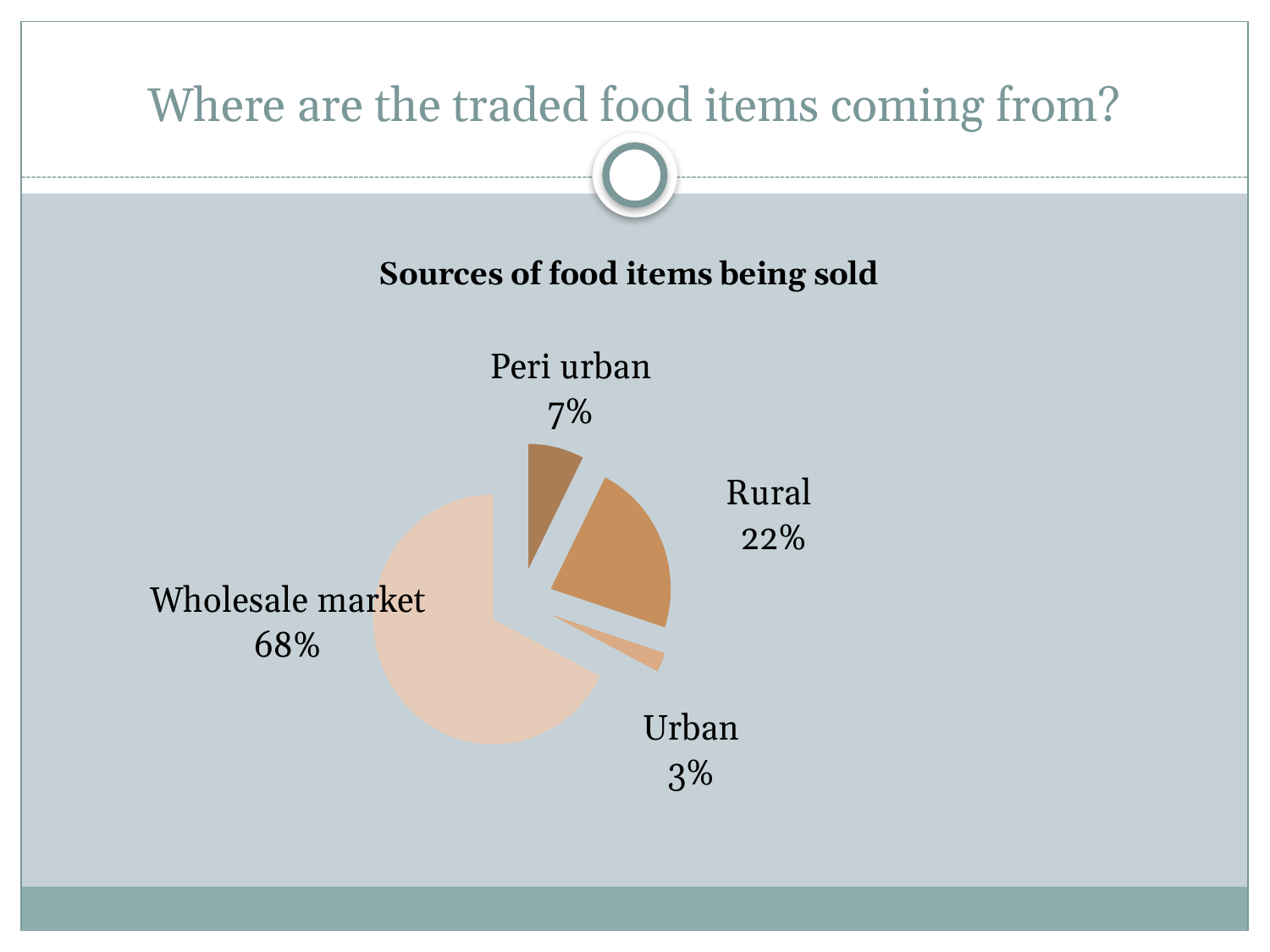

# Where are the traded food items coming from?

### Chart: Sources of food items being sold

| Category |  |
|---|---|
| Peri urban | 9.0 |
| Rural  | 27.0 |
| Urban | 3.0 |
| Wholesale market | 81.0 |